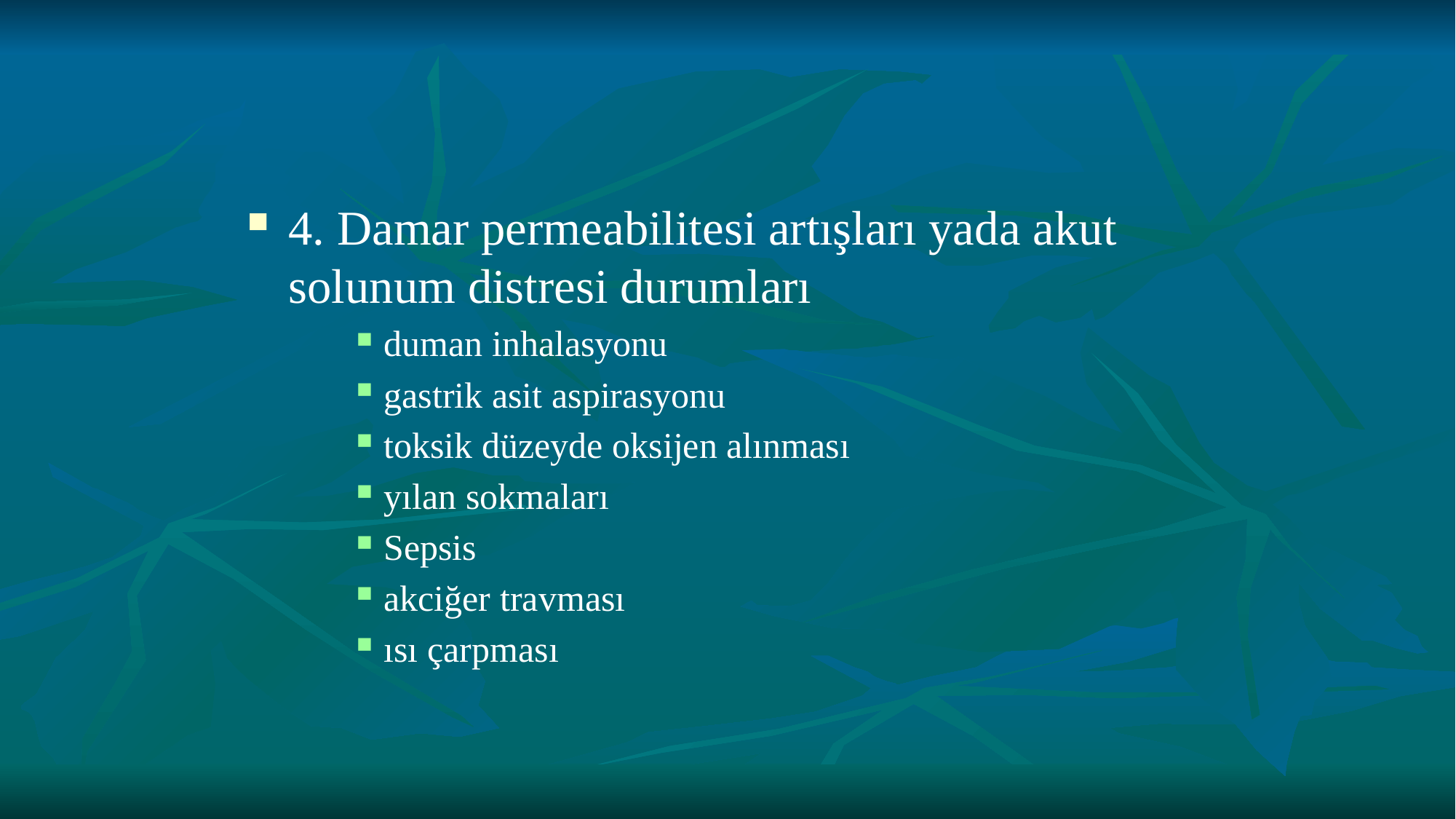

#
4. Damar permeabilitesi artışları yada akut solunum distresi durumları
duman inhalasyonu
gastrik asit aspirasyonu
toksik düzeyde oksijen alınması
yılan sokmaları
Sepsis
akciğer travması
ısı çarpması